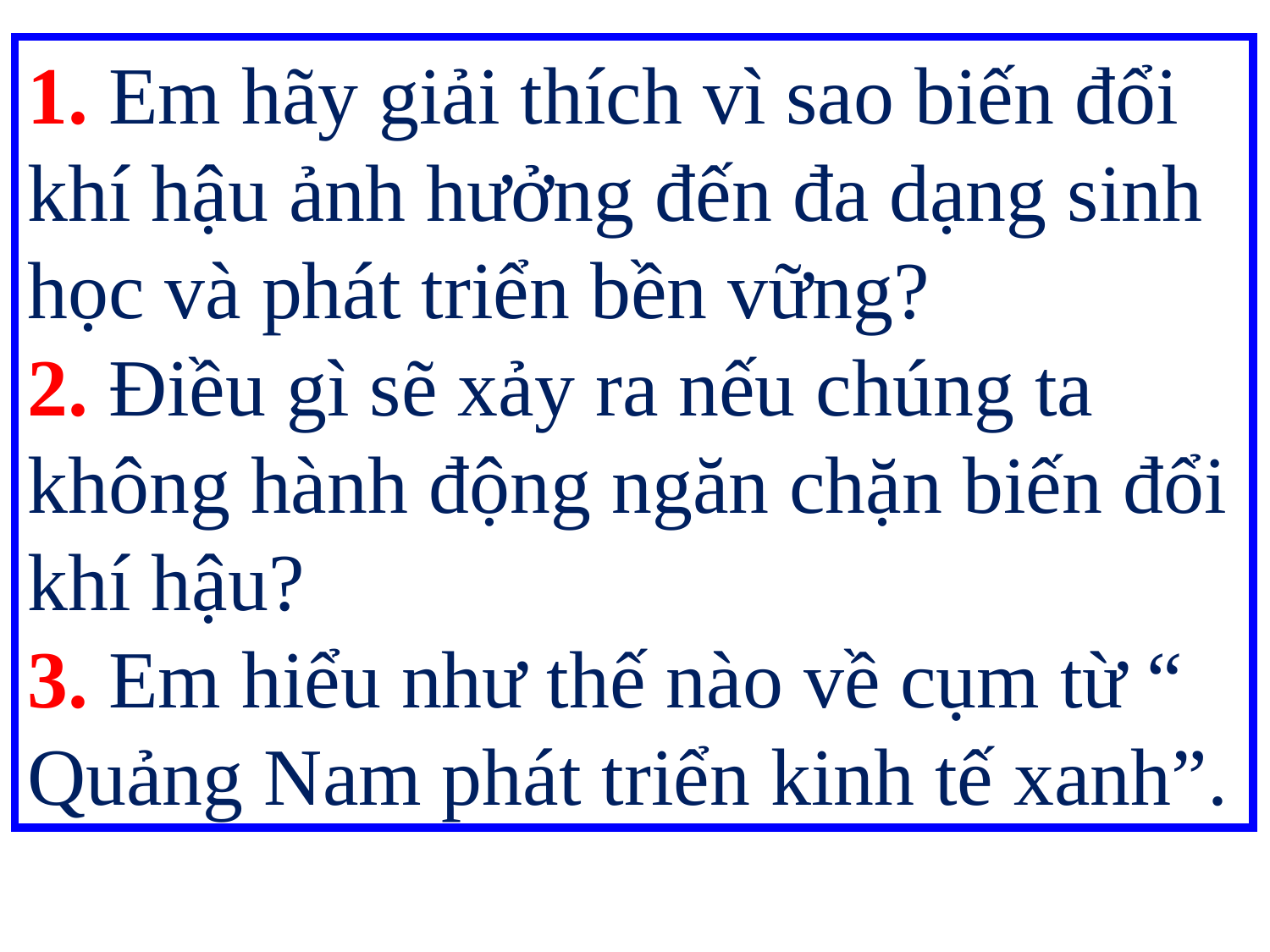

1. Em hãy giải thích vì sao biến đổi khí hậu ảnh hưởng đến đa dạng sinh học và phát triển bền vững?
2. Điều gì sẽ xảy ra nếu chúng ta không hành động ngăn chặn biến đổi khí hậu?
3. Em hiểu như thế nào về cụm từ “ Quảng Nam phát triển kinh tế xanh”.